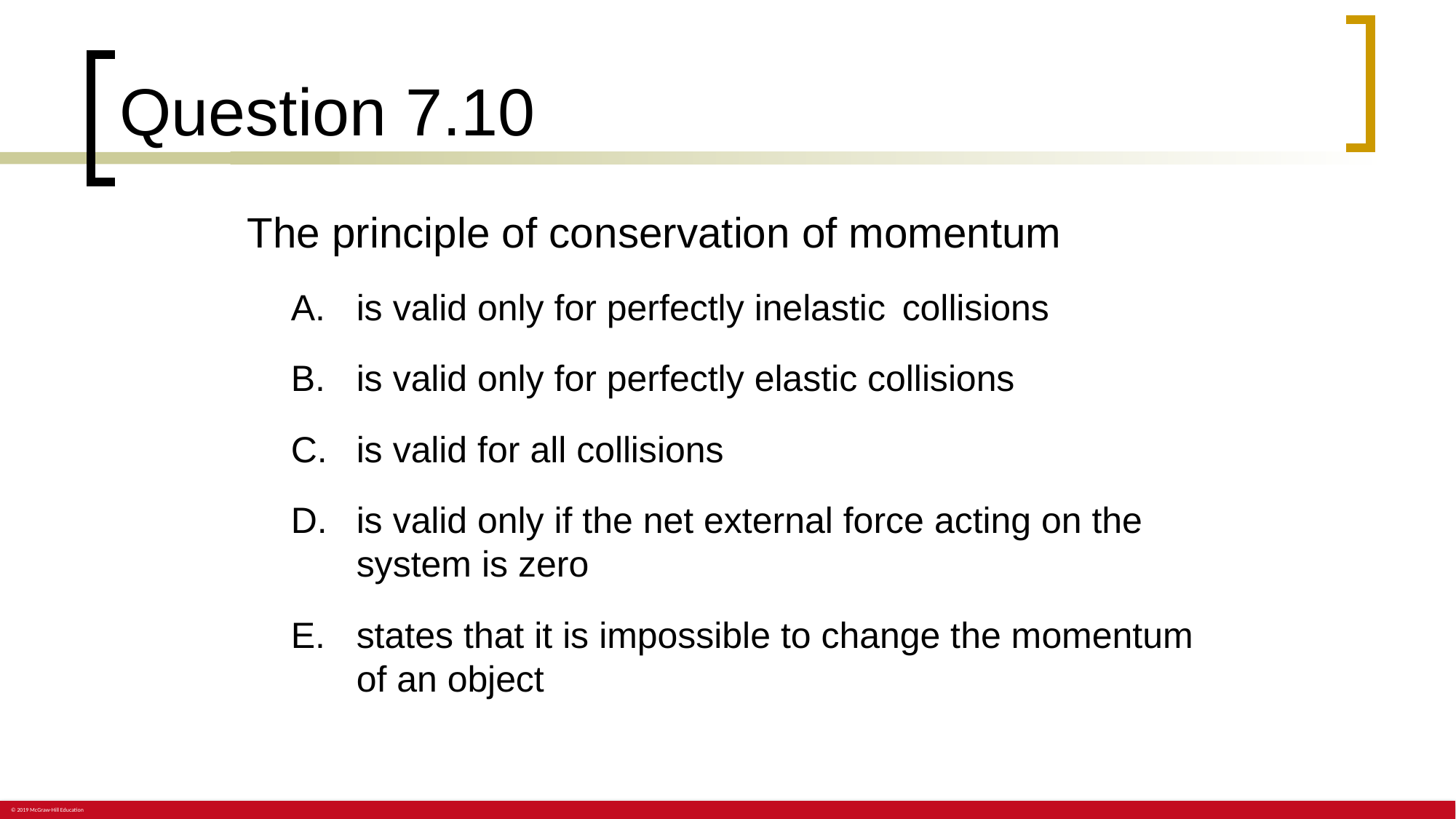

# Question 7.10
The principle of conservation of momentum
is valid only for perfectly inelastic 	collisions
is valid only for perfectly elastic collisions
is valid for all collisions
is valid only if the net external force acting on the system is zero
states that it is impossible to change the momentum of an object